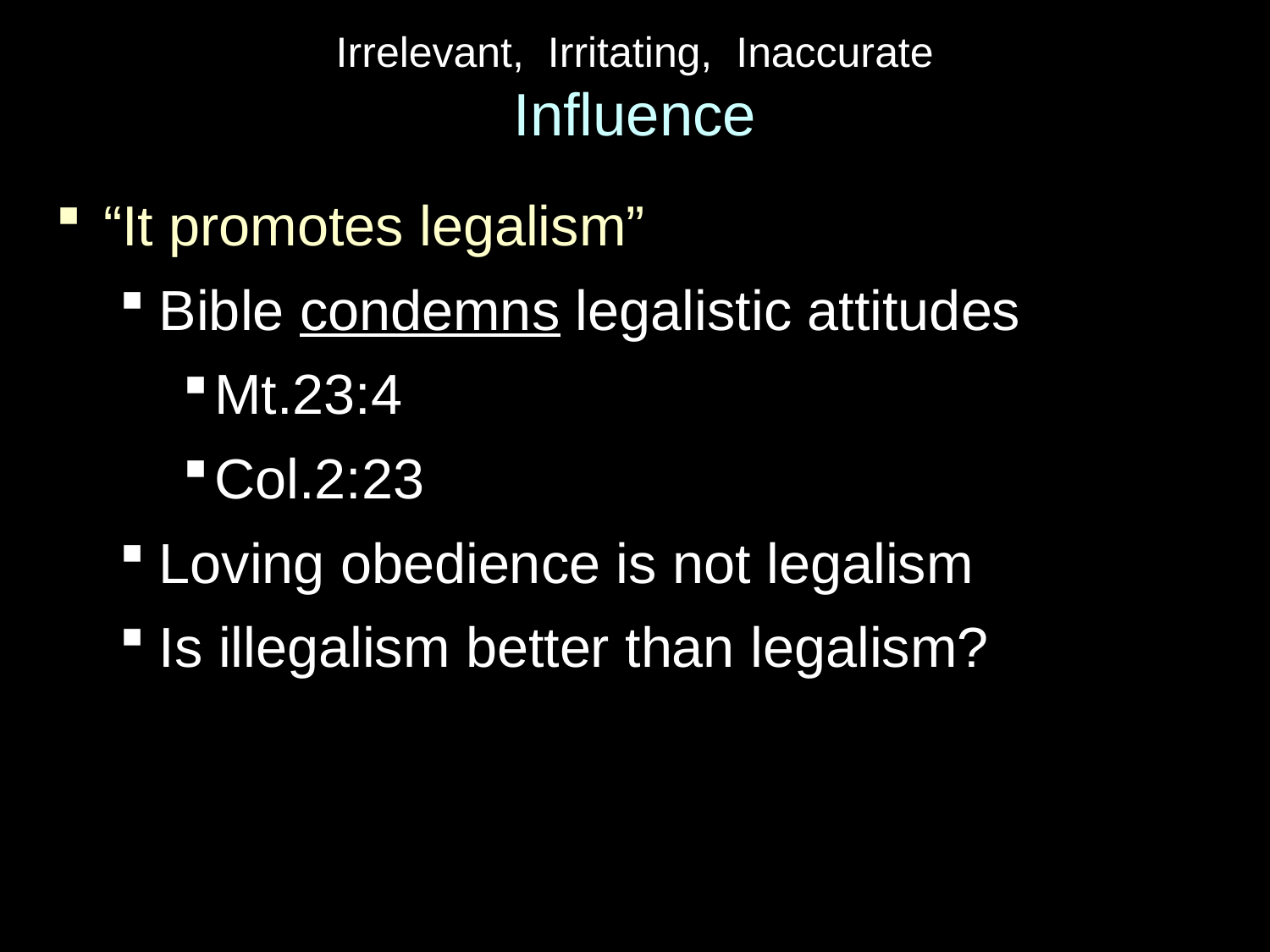

# Irrelevant,  Irritating,  Inaccurate Influence

“It promotes legalism”
Bible condemns legalistic attitudes
Mt.23:4
Col.2:23
Loving obedience is not legalism
Is illegalism better than legalism?